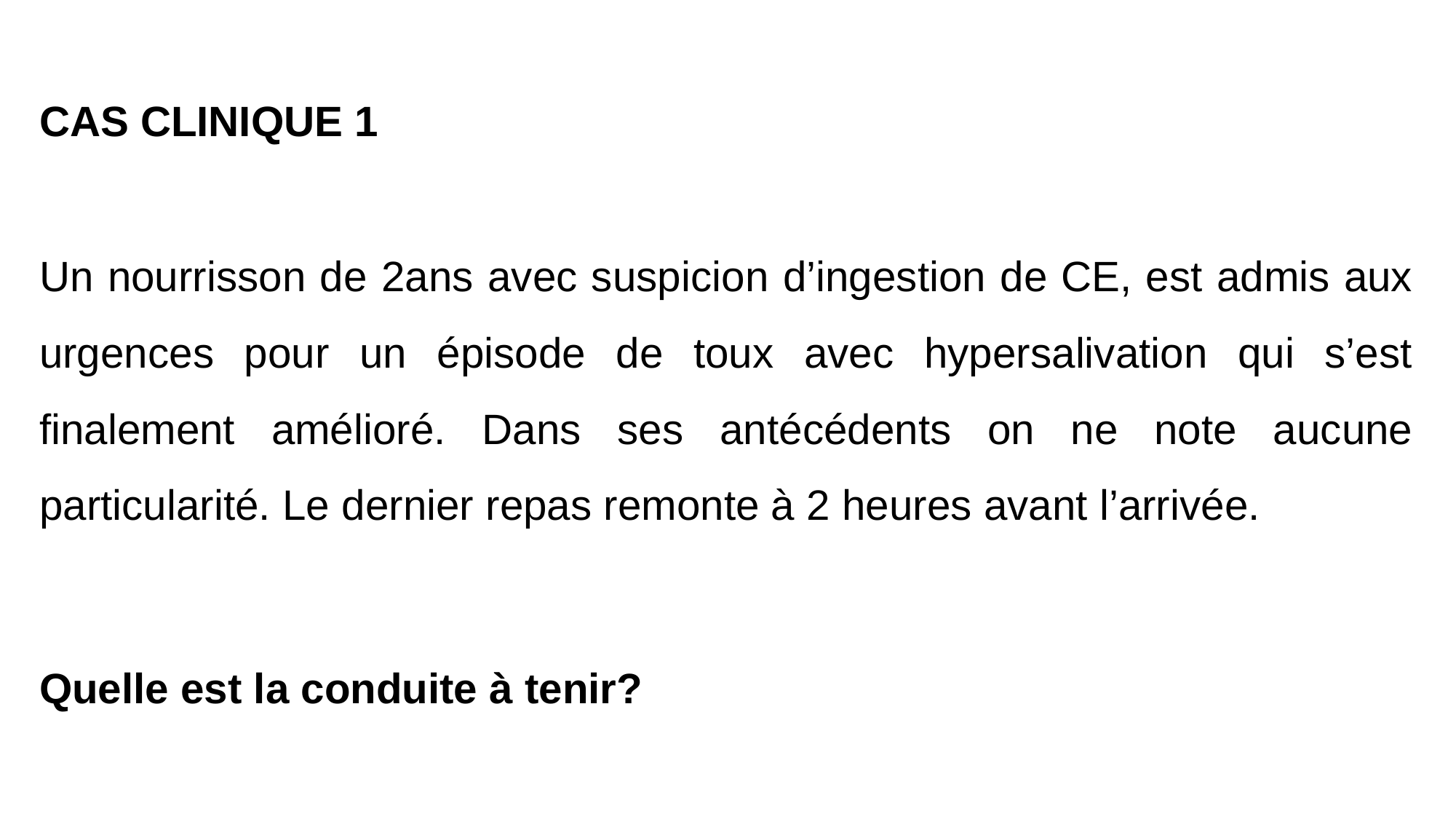

# CAS CLINIQUE 1
Un nourrisson de 2ans avec suspicion d’ingestion de CE, est admis aux urgences pour un épisode de toux avec hypersalivation qui s’est finalement amélioré. Dans ses antécédents on ne note aucune particularité. Le dernier repas remonte à 2 heures avant l’arrivée.

Quelle est la conduite à tenir?